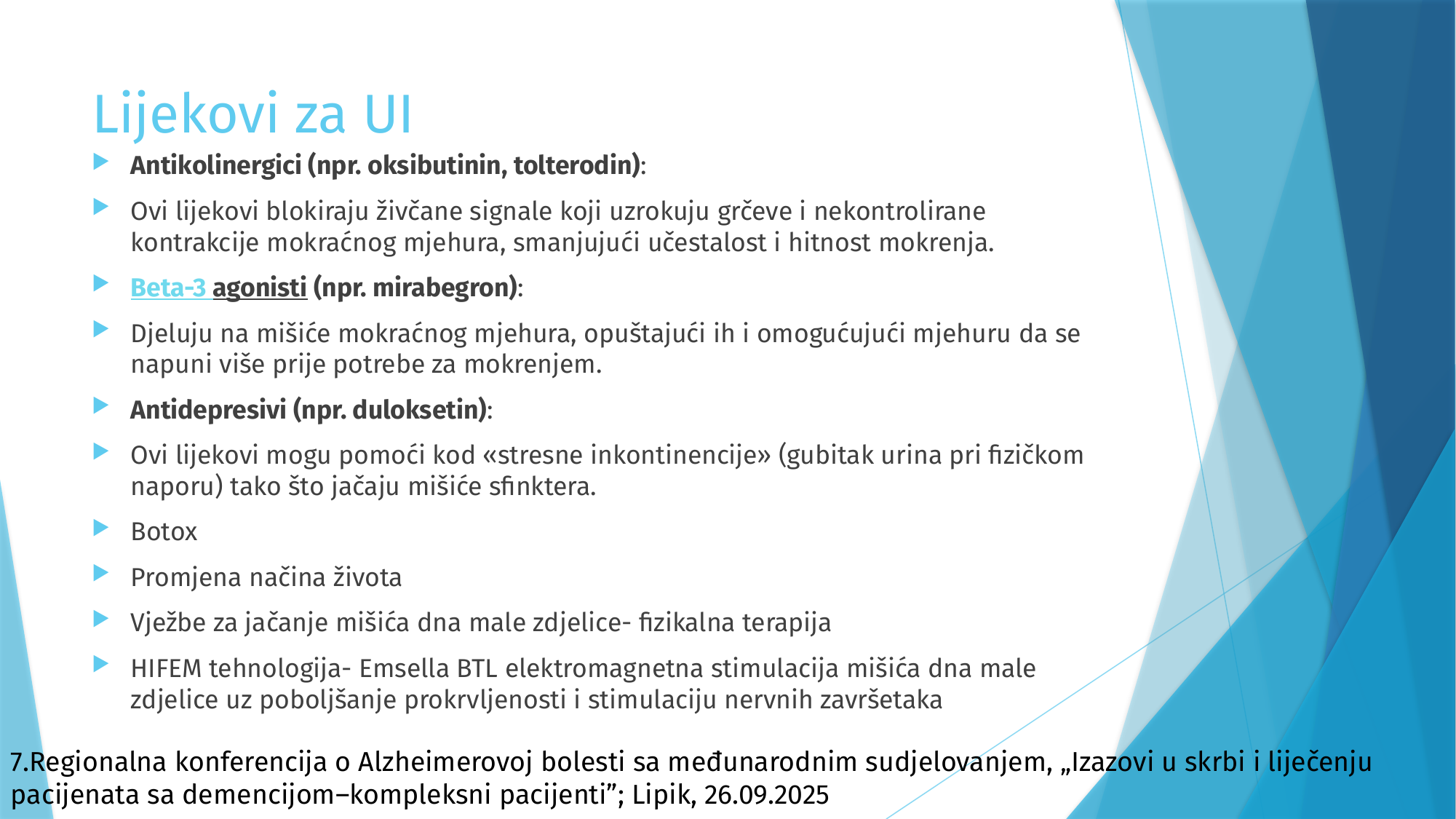

# Lijekovi za UI
Antikolinergici (npr. oksibutinin, tolterodin):
Ovi lijekovi blokiraju živčane signale koji uzrokuju grčeve i nekontrolirane kontrakcije mokraćnog mjehura, smanjujući učestalost i hitnost mokrenja.
Beta-3 agonisti (npr. mirabegron):
Djeluju na mišiće mokraćnog mjehura, opuštajući ih i omogućujući mjehuru da se napuni više prije potrebe za mokrenjem.
Antidepresivi (npr. duloksetin):
Ovi lijekovi mogu pomoći kod «stresne inkontinencije» (gubitak urina pri fizičkom naporu) tako što jačaju mišiće sfinktera.
Botox
Promjena načina života
Vježbe za jačanje mišića dna male zdjelice- fizikalna terapija
HIFEM tehnologija- Emsella BTL elektromagnetna stimulacija mišića dna male zdjelice uz poboljšanje prokrvljenosti i stimulaciju nervnih završetaka

7.Regionalna konferencija o Alzheimerovoj bolesti sa međunarodnim sudjelovanjem, „Izazovi u skrbi i liječenju pacijenata sa demencijom–kompleksni pacijenti”; Lipik, 26.09.2025